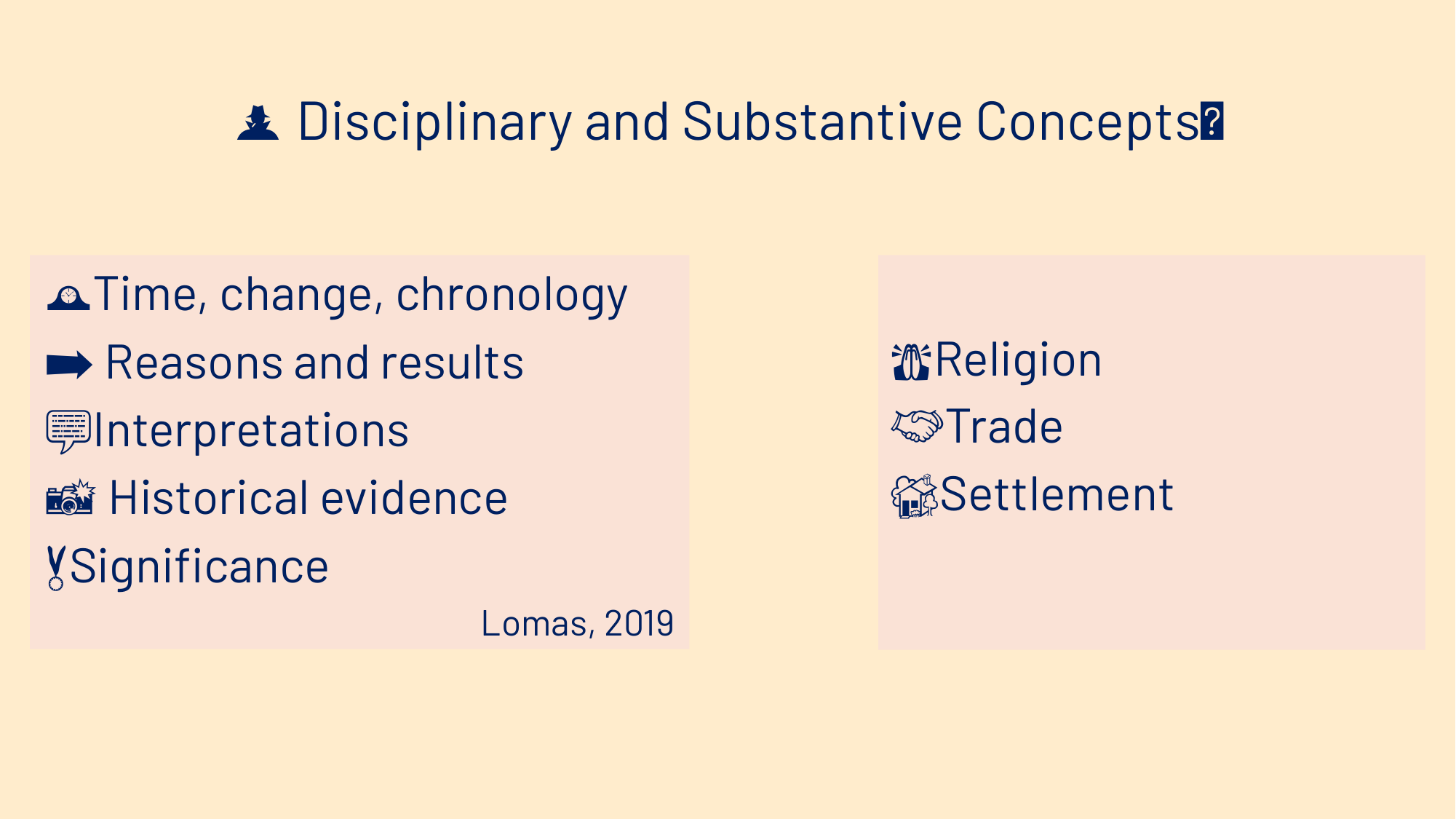

# 🕵️ Disciplinary and Substantive Concepts🧩
🕰️Time, change, chronology​
➡️ Reasons and results​
💬Interpretations​
📸 Historical evidence ​
🏅Significance​
Lomas, 2019

🙏Religion
🤝Trade
🏡Settlement